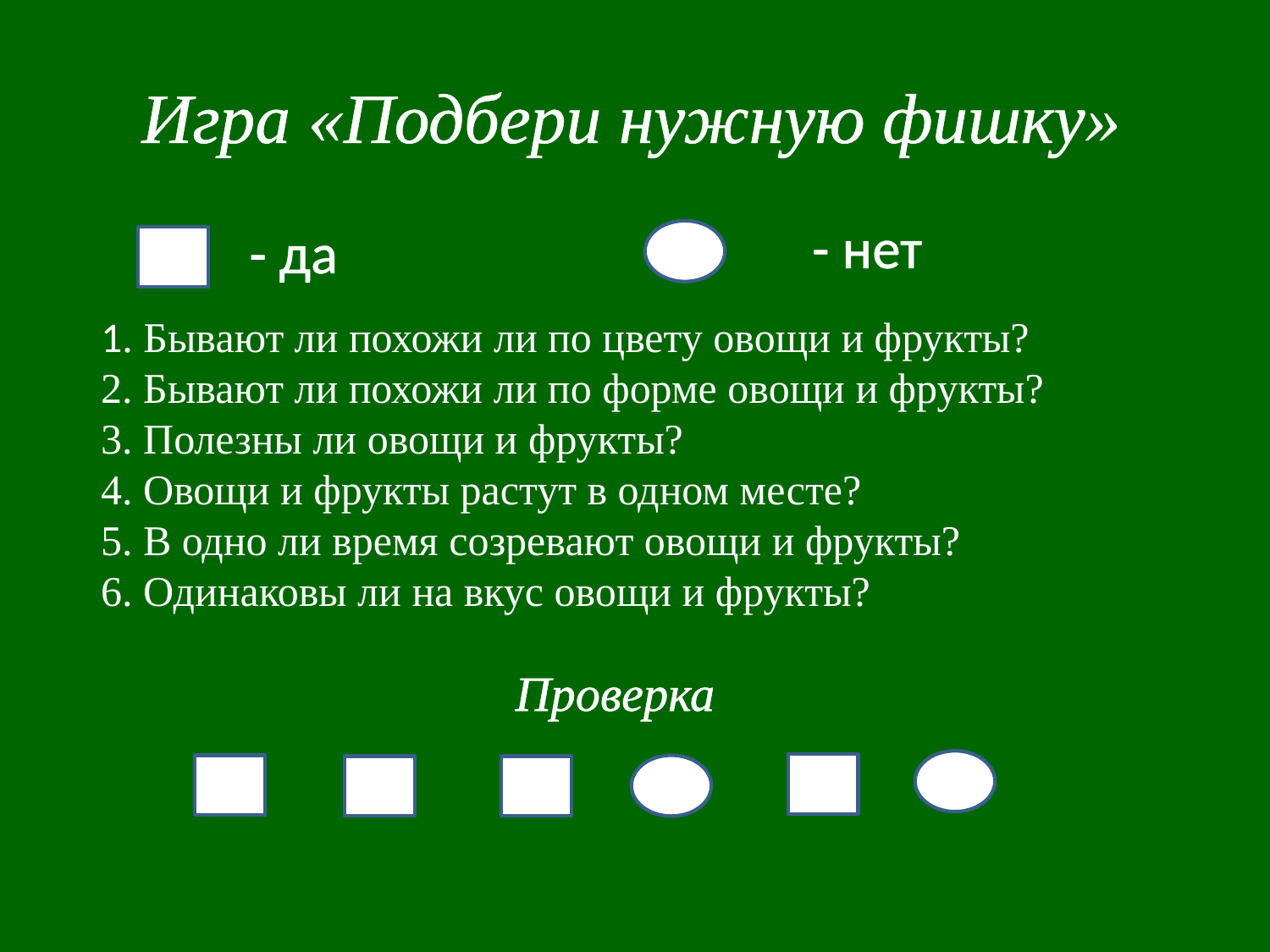

Игра «Подбери нужную фишку»
- нет
- да

1. Бывают ли похожи ли по цвету овощи и фрукты?
2. Бывают ли похожи ли по форме овощи и фрукты?
3. Полезны ли овощи и фрукты?
4. Овощи и фрукты растут в одном месте?
5. В одно ли время созревают овощи и фрукты?
6. Одинаковы ли на вкус овощи и фрукты?
Проверка